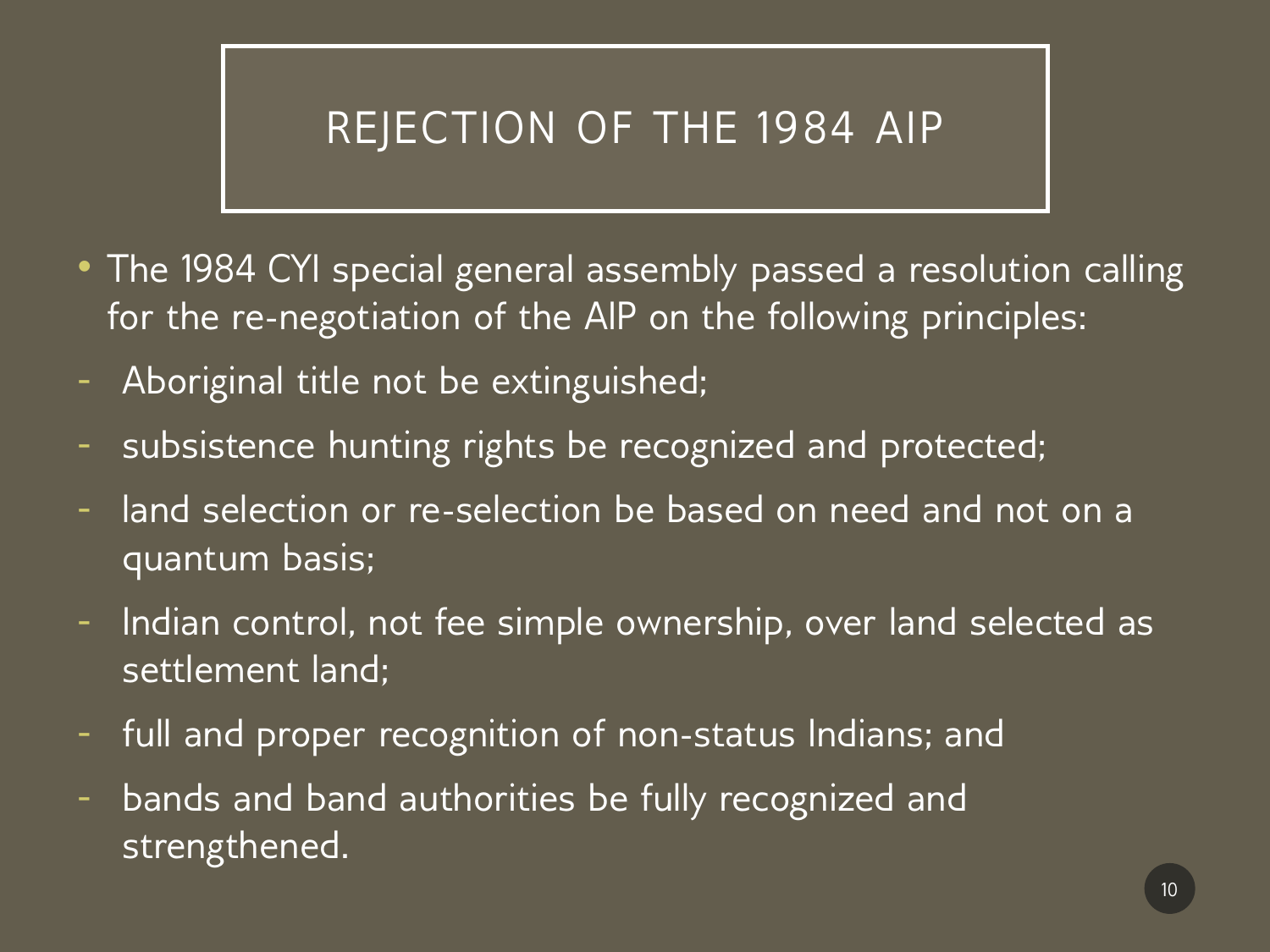

# Rejection of the 1984 AIP
The 1984 CYI special general assembly passed a resolution calling for the re-negotiation of the AIP on the following principles:
Aboriginal title not be extinguished;
subsistence hunting rights be recognized and protected;
land selection or re-selection be based on need and not on a quantum basis;
Indian control, not fee simple ownership, over land selected as settlement land;
full and proper recognition of non-status Indians; and
bands and band authorities be fully recognized and strengthened.

10